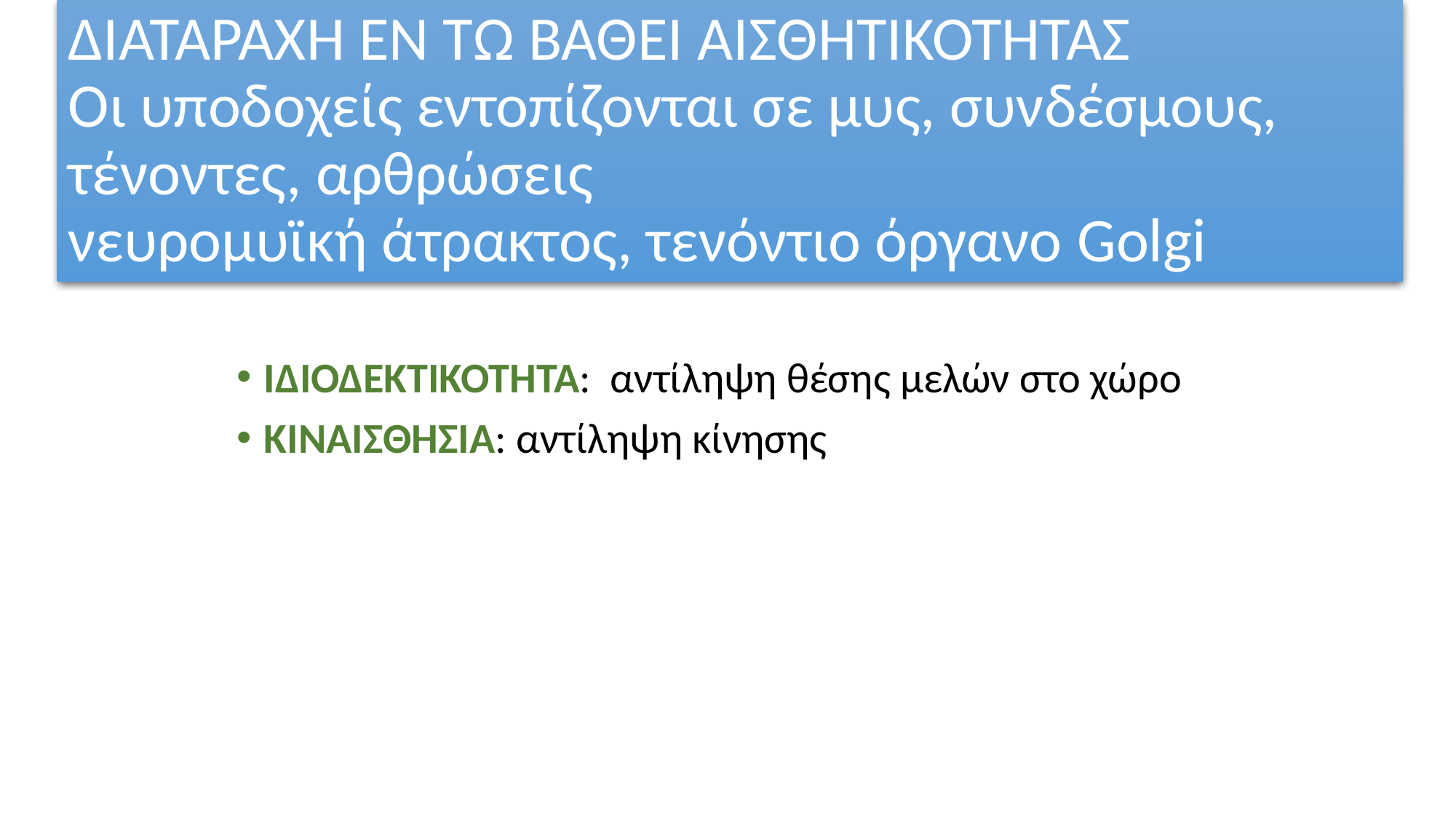

# ΔΙΑΤΑΡΑΧΗ ΕΝ ΤΩ ΒΑΘΕΙ ΑΙΣΘΗΤΙΚΟΤΗΤΑΣ Οι υποδοχείς εντοπίζονται σε μυς, συνδέσμους, τένοντες, αρθρώσεις νευρομυϊκή άτρακτος, τενόντιο όργανο Golgi
ΙΔΙΟΔΕΚΤΙΚΟΤΗΤΑ:  αντίληψη θέσης μελών στο χώρο
ΚΙΝΑΙΣΘΗΣΙΑ: αντίληψη κίνησης